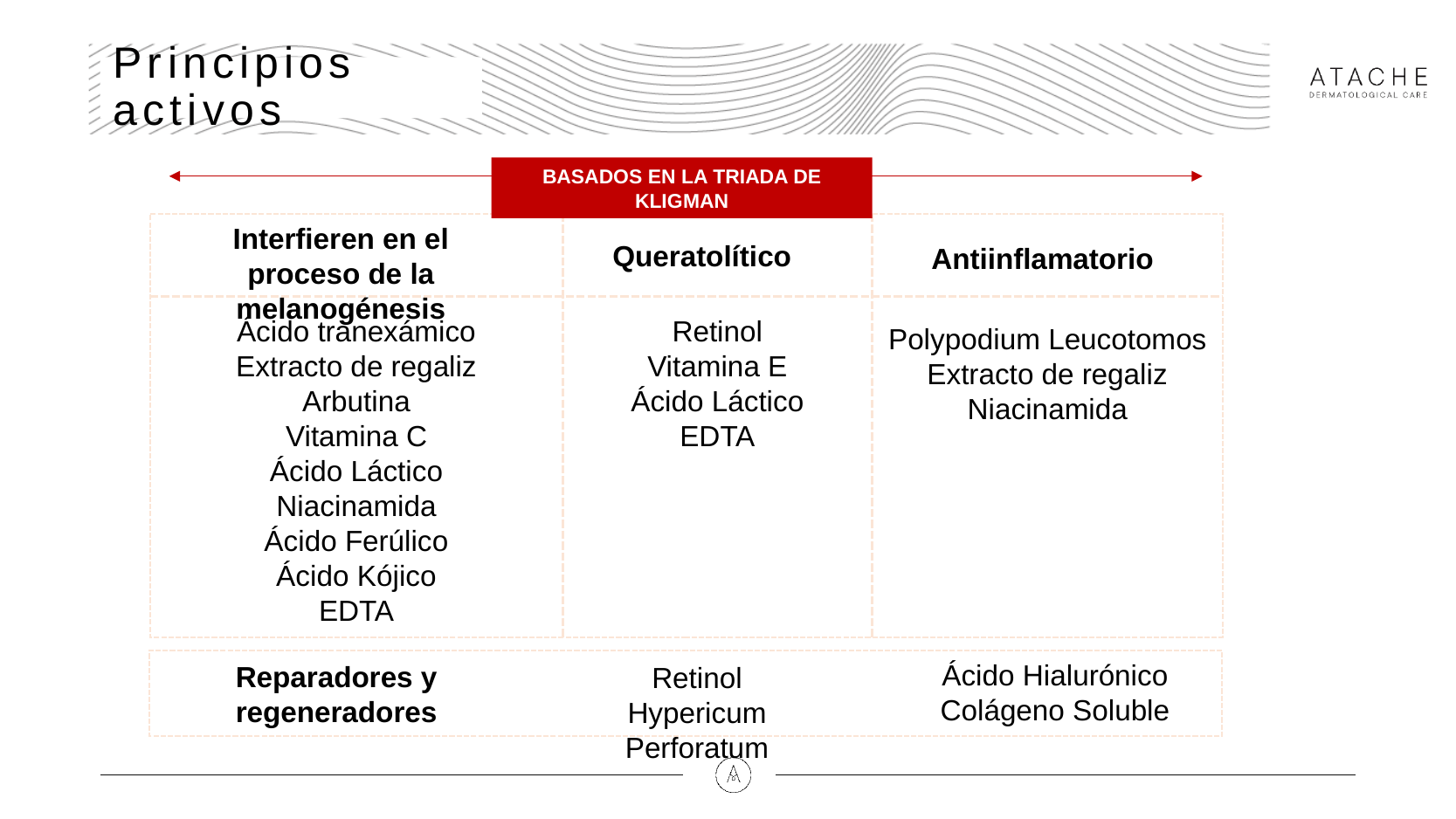

# Principios activos
BASADOS EN LA TRIADA DE KLIGMAN

Interfieren en el proceso de la melanogénesis
Queratolítico
Antiinflamatorio
Ácido tranexámico
Extracto de regaliz
Arbutina
Vitamina C
Ácido Láctico
Niacinamida
Ácido Ferúlico
Ácido Kójico
EDTA
Retinol
Vitamina E
Ácido Láctico
EDTA

Polypodium Leucotomos
Extracto de regaliz
Niacinamida

Ácido Hialurónico
Colágeno Soluble
Reparadores y regeneradores
Retinol
Hypericum Perforatum